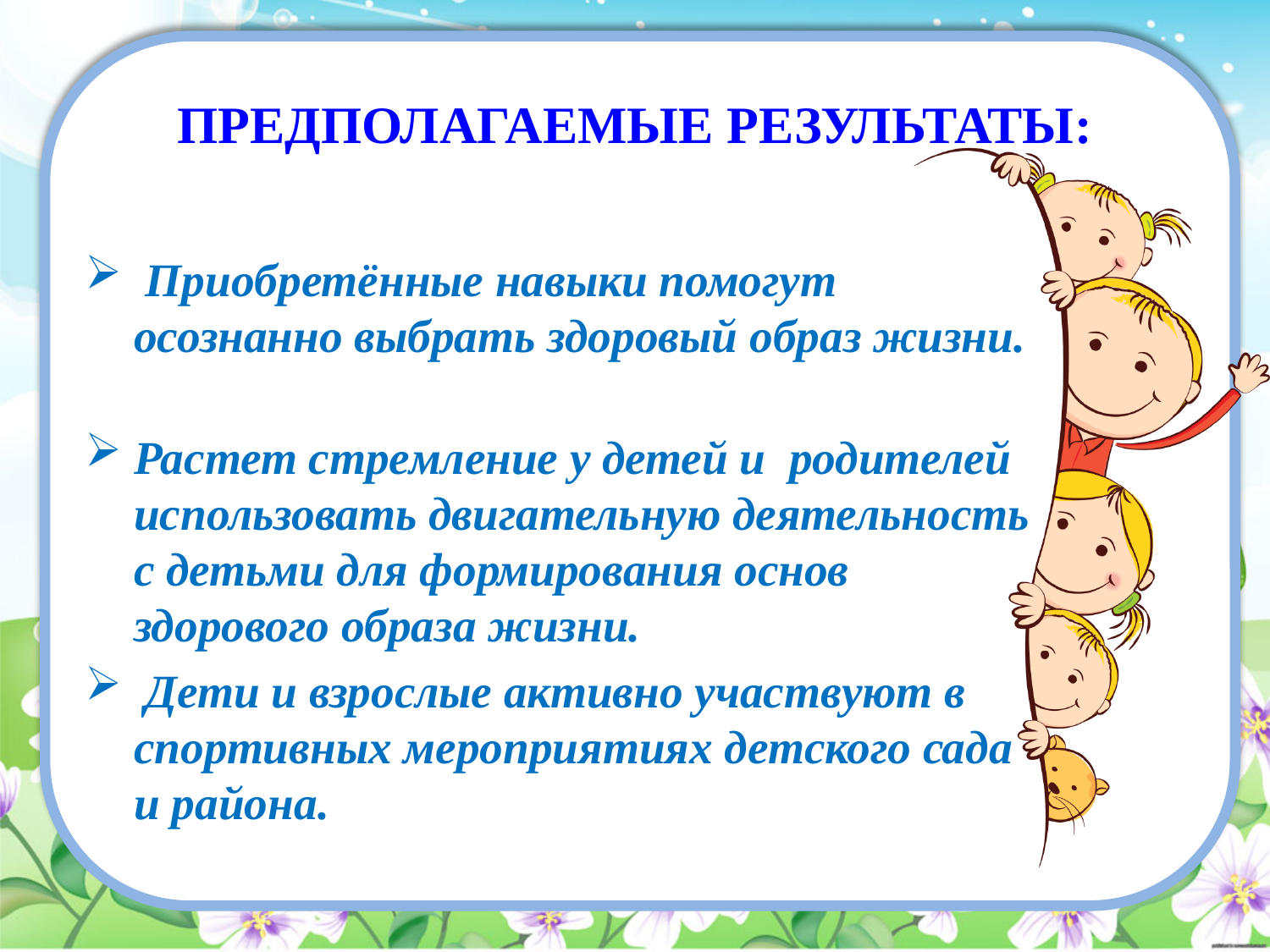

# ПРЕДПОЛАГАЕМЫЕ РЕЗУЛЬТАТЫ:
 Приобретённые навыки помогут осознанно выбрать здоровый образ жизни.
Растет стремление у детей и  родителей использовать двигательную деятельность с детьми для формирования основ здорового образа жизни.
 Дети и взрослые активно участвуют в спортивных мероприятиях детского сада и района.